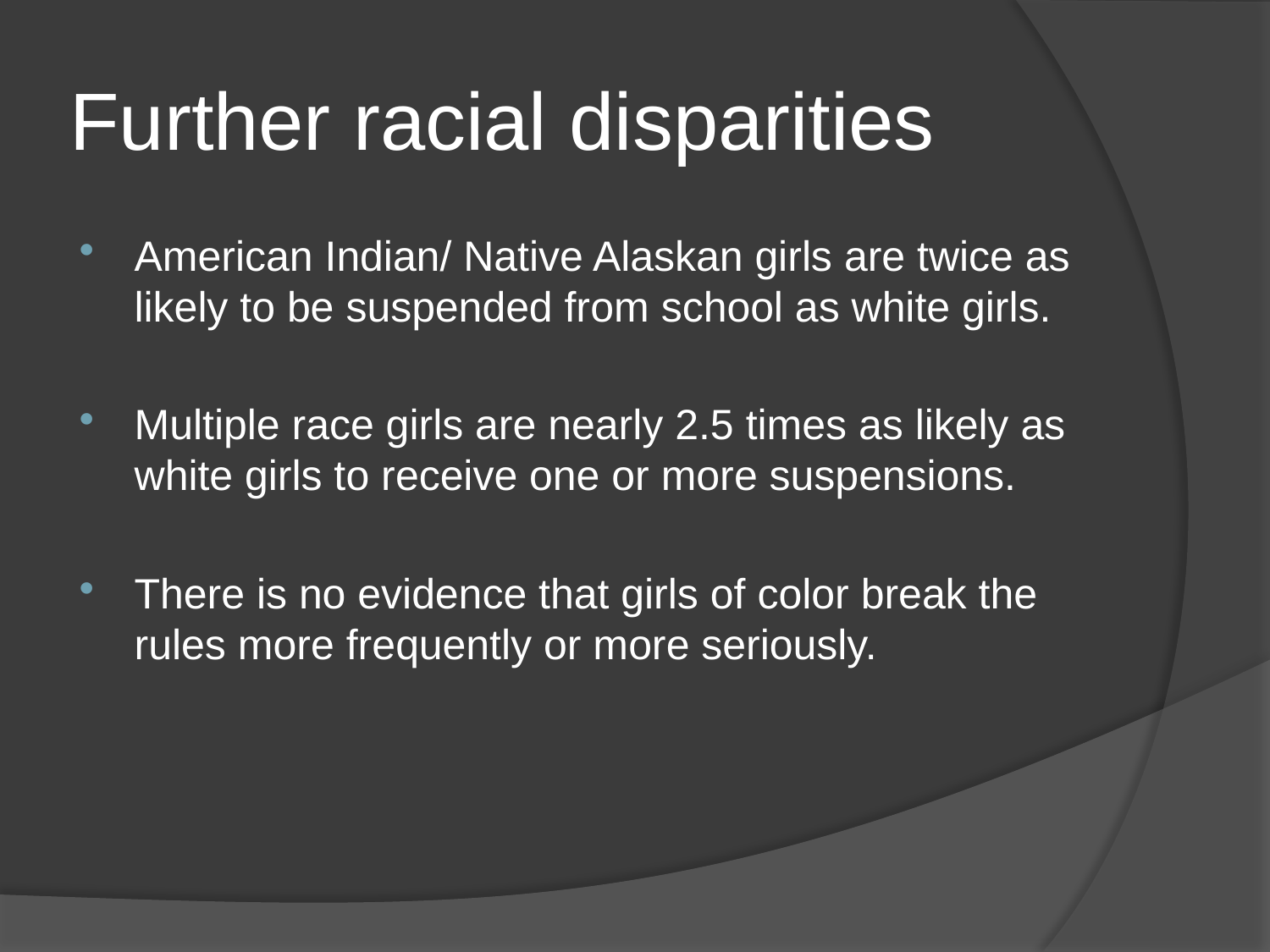

# Further racial disparities
American Indian/ Native Alaskan girls are twice as likely to be suspended from school as white girls.

Multiple race girls are nearly 2.5 times as likely as white girls to receive one or more suspensions.

There is no evidence that girls of color break the rules more frequently or more seriously.